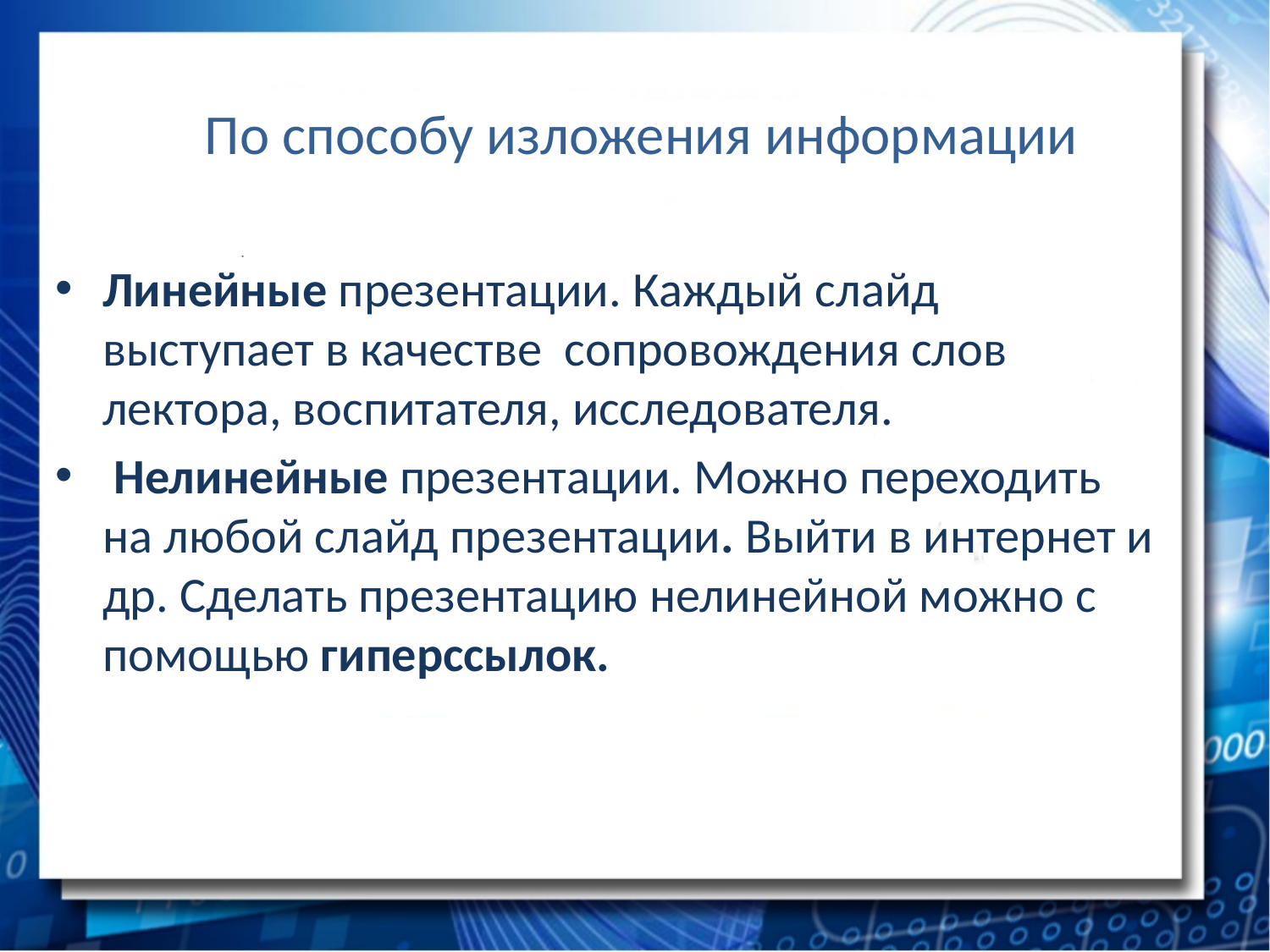

# По способу изложения информации

Линейные презентации. Каждый слайд выступает в качестве  сопровождения слов лектора, воспитателя, исследователя.
 Нелинейные презентации. Можно переходить на любой слайд презентации. Выйти в интернет и др. Сделать презентацию нелинейной можно с помощью гиперссылок.